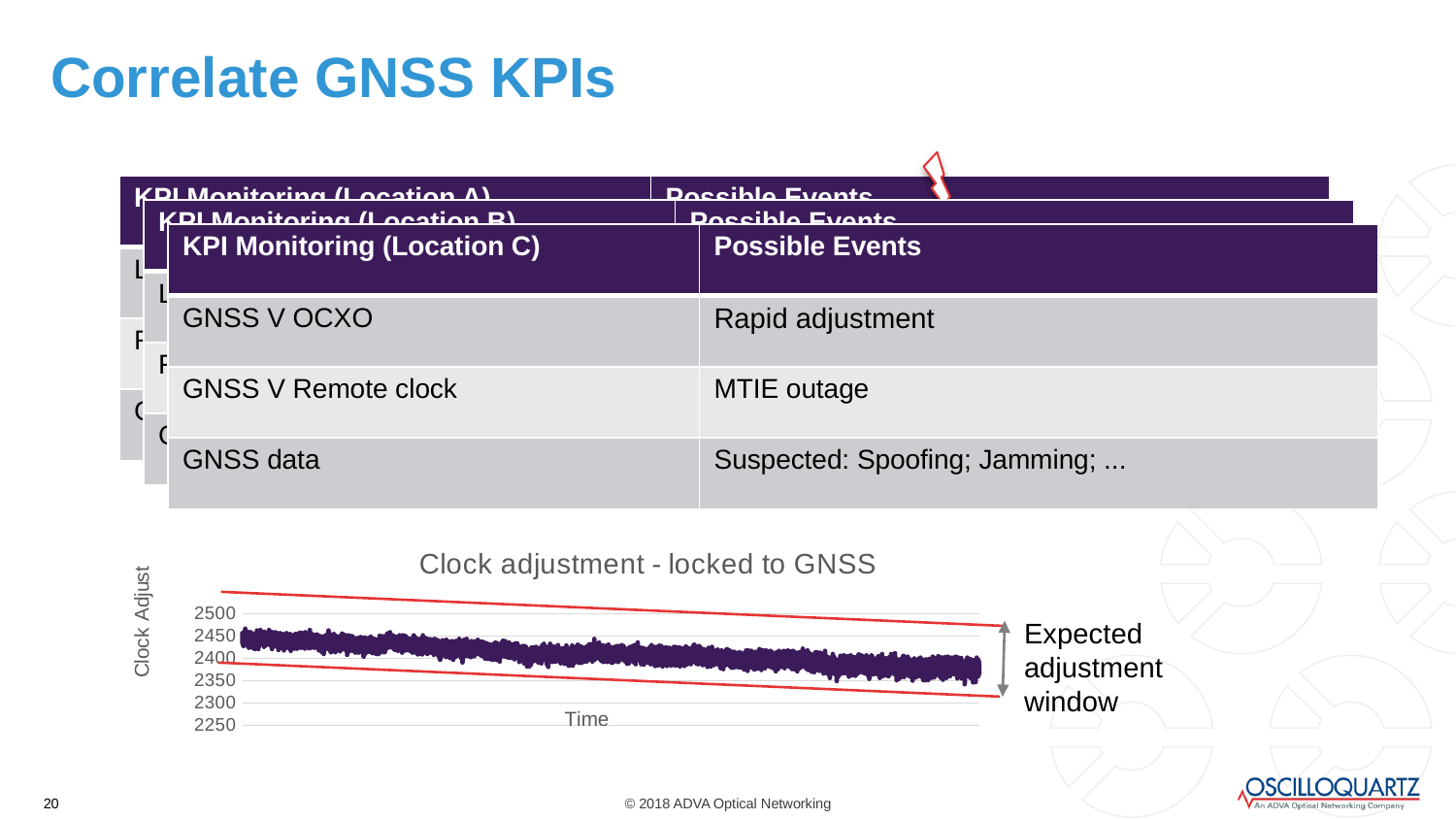

# Correlate GNSS KPIs

| KPI Monitoring (Location A) | Possible Events |
| --- | --- |
| Local clock | Rapid adjustment |
| Remote clock | MTIE outage |
| GNSS data | Suspected: Spoofing; Jamming; ... |
| KPI Monitoring (Location B) | Possible Events |
| --- | --- |
| Local clock | Rapid adjustment |
| Remote clock | MTIE outage |
| GNSS data | Suspected: Spoofing; Jamming; ... |
| KPI Monitoring (Location C) | Possible Events |
| --- | --- |
| GNSS V OCXO | Rapid adjustment |
| GNSS V Remote clock | MTIE outage |
| GNSS data | Suspected: Spoofing; Jamming; ... |

### Chart: Clock adjustment - locked to GNSS

| Category |  |
|---|---|
Expected
adjustment
window